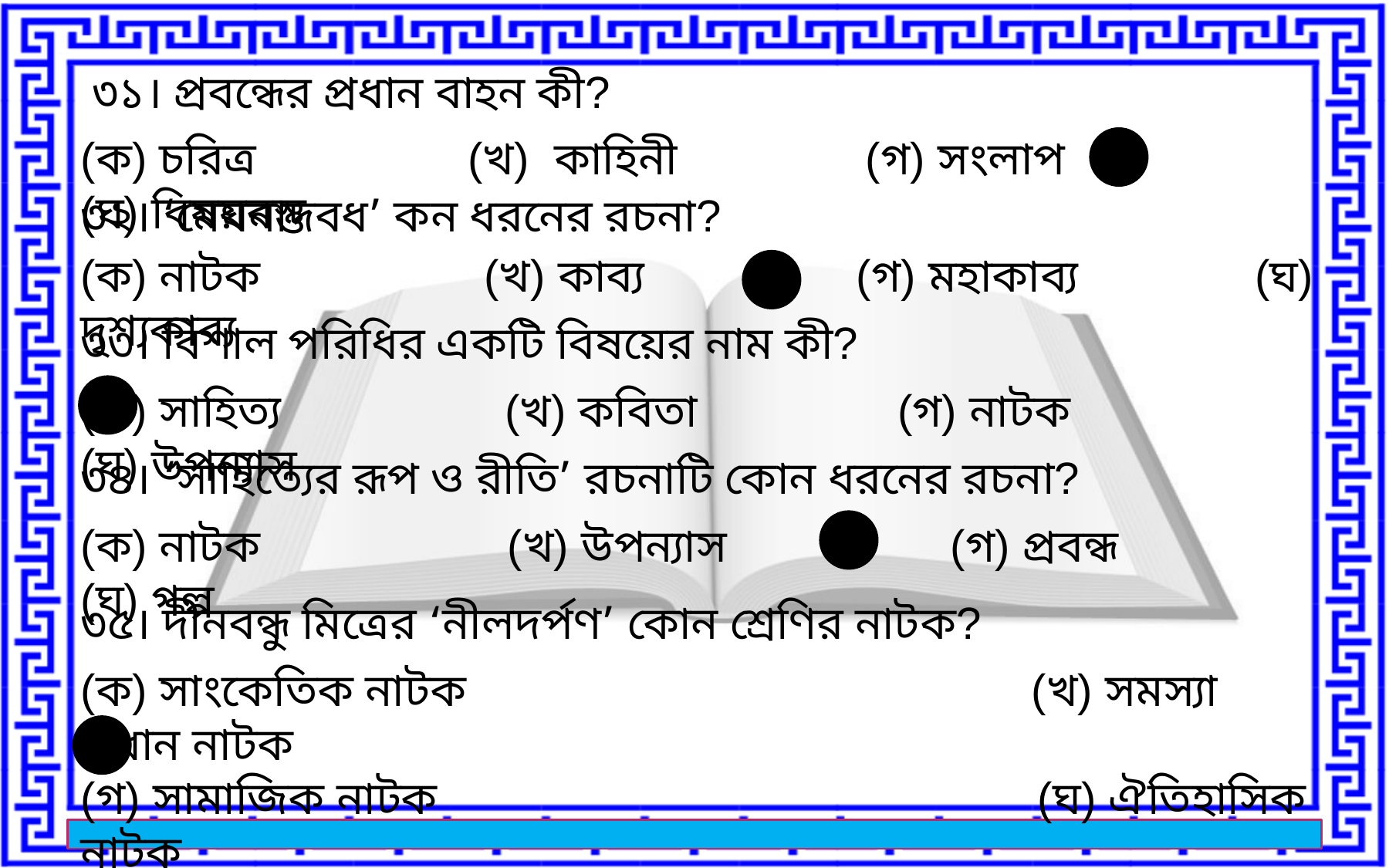

৩১। প্রবন্ধের প্রধান বাহন কী?
(ক) চরিত্র                  (খ)  কাহিনী                (গ) সংলাপ                 (ঘ) বিষয়বস্তু

৩২। ‘মেঘনাদবধ’ কন ধরনের রচনা?
(ক) নাটক                   (খ) কাব্য                  (গ) মহাকাব্য               (ঘ) দৃশ্যকাব্য

৩৩। বিশাল পরিধির একটি বিষয়ের নাম কী?
(ক) সাহিত্য                   (খ) কবিতা                 (গ) নাটক                 (ঘ) উপন্যাস

৩৪। ‘সাহিত্যের রূপ ও রীতি’ রচনাটি কোন ধরনের রচনা?
(ক) নাটক                     (খ) উপন্যাস                   (গ) প্রবন্ধ                (ঘ) গল্প

৩৫। দীনবন্ধু মিত্রের ‘নীলদর্পণ’ কোন শ্রেণির নাটক?
(ক) সাংকেতিক নাটক                                                (খ) সমস্যা প্রধান নাটক
(গ) সামাজিক নাটক                                                   (ঘ) ঐতিহাসিক নাটক